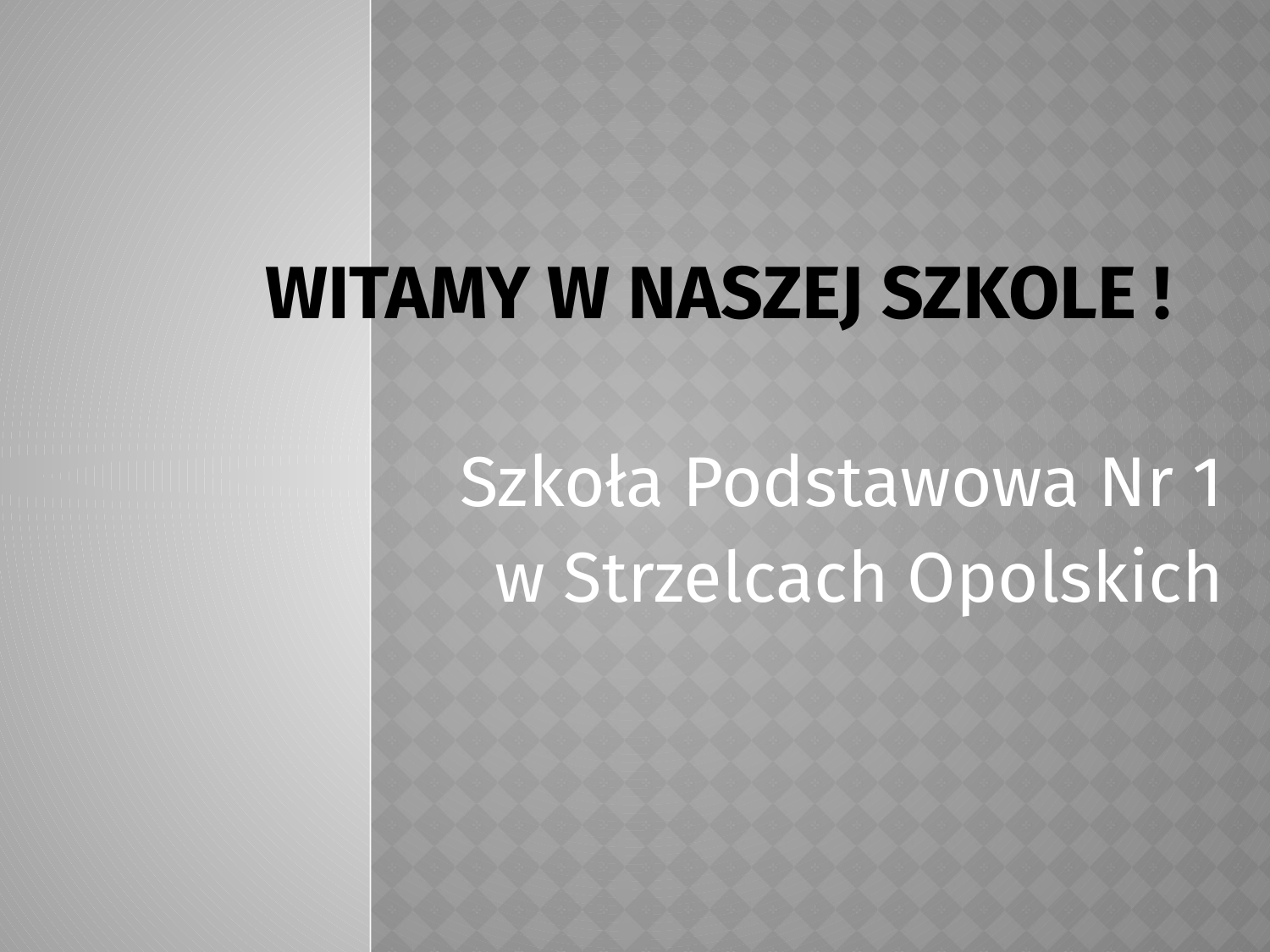

# Witamy w naszej szkole !
Szkoła Podstawowa Nr 1
w Strzelcach Opolskich